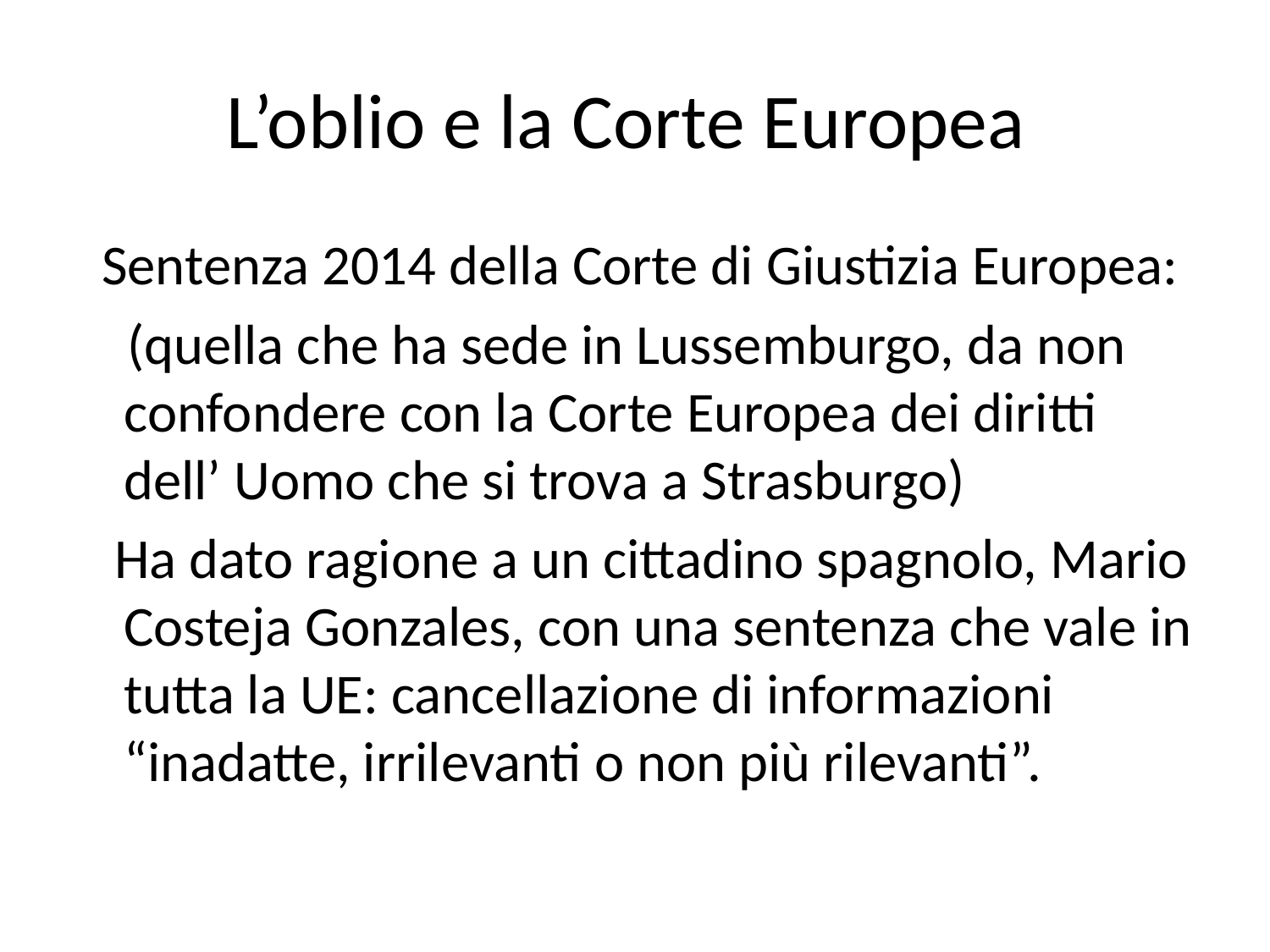

# L’oblio e la Corte Europea
  Sentenza 2014 della Corte di Giustizia Europea:
    (quella che ha sede in Lussemburgo, da non confondere con la Corte Europea dei diritti dell’ Uomo che si trova a Strasburgo)
   Ha dato ragione a un cittadino spagnolo, Mario Costeja Gonzales, con una sentenza che vale in tutta la UE: cancellazione di informazioni “inadatte, irrilevanti o non più rilevanti”.